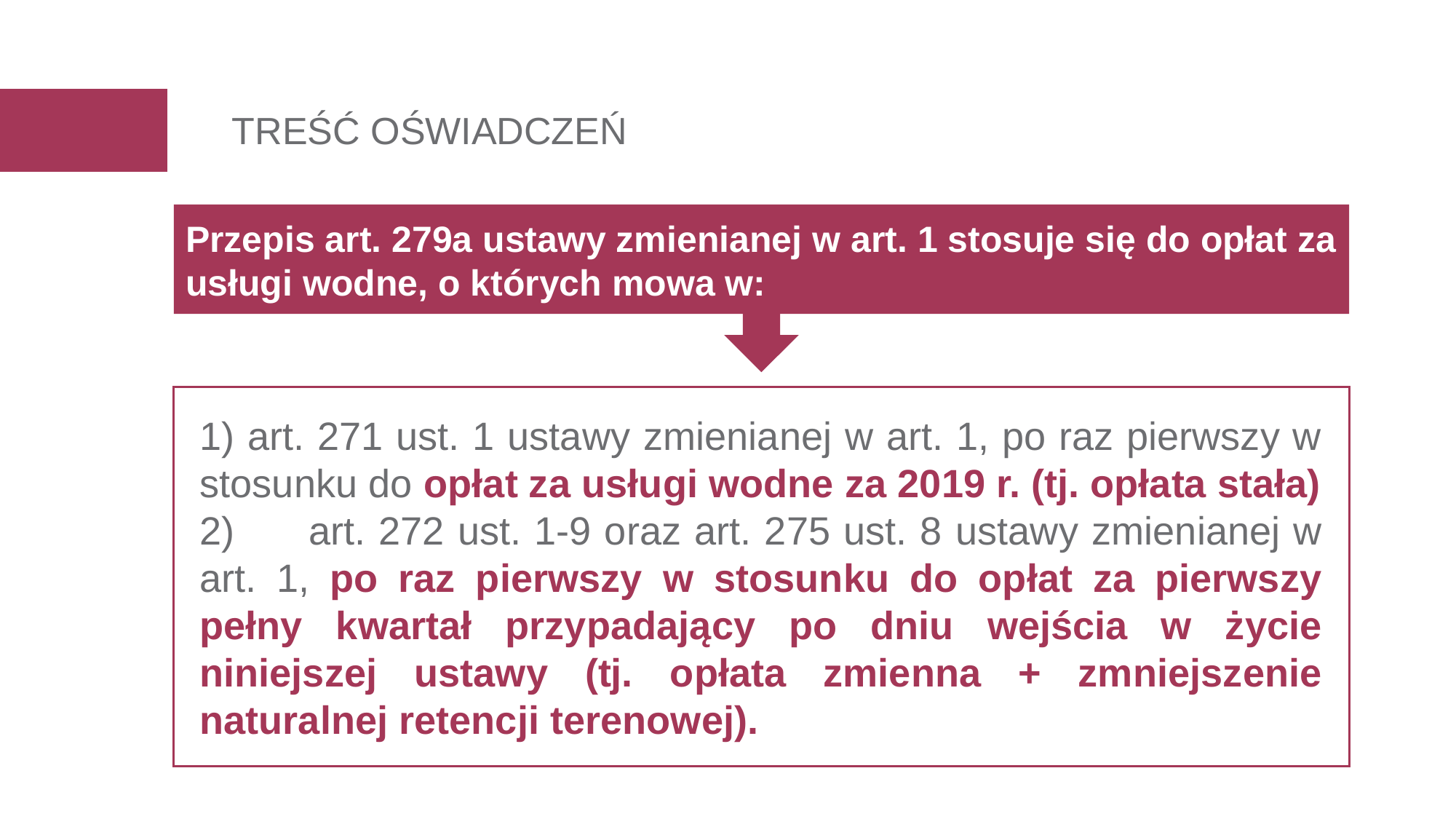

TREŚĆ OŚWIADCZEŃ
Przepis art. 279a ustawy zmienianej w art. 1 stosuje się do opłat za usługi wodne, o których mowa w:

1) art. 271 ust. 1 ustawy zmienianej w art. 1, po raz pierwszy w stosunku do opłat za usługi wodne za 2019 r. (tj. opłata stała)
2)	art. 272 ust. 1-9 oraz art. 275 ust. 8 ustawy zmienianej w art. 1, po raz pierwszy w stosunku do opłat za pierwszy pełny kwartał przypadający po dniu wejścia w życie niniejszej ustawy (tj. opłata zmienna + zmniejszenie naturalnej retencji terenowej).